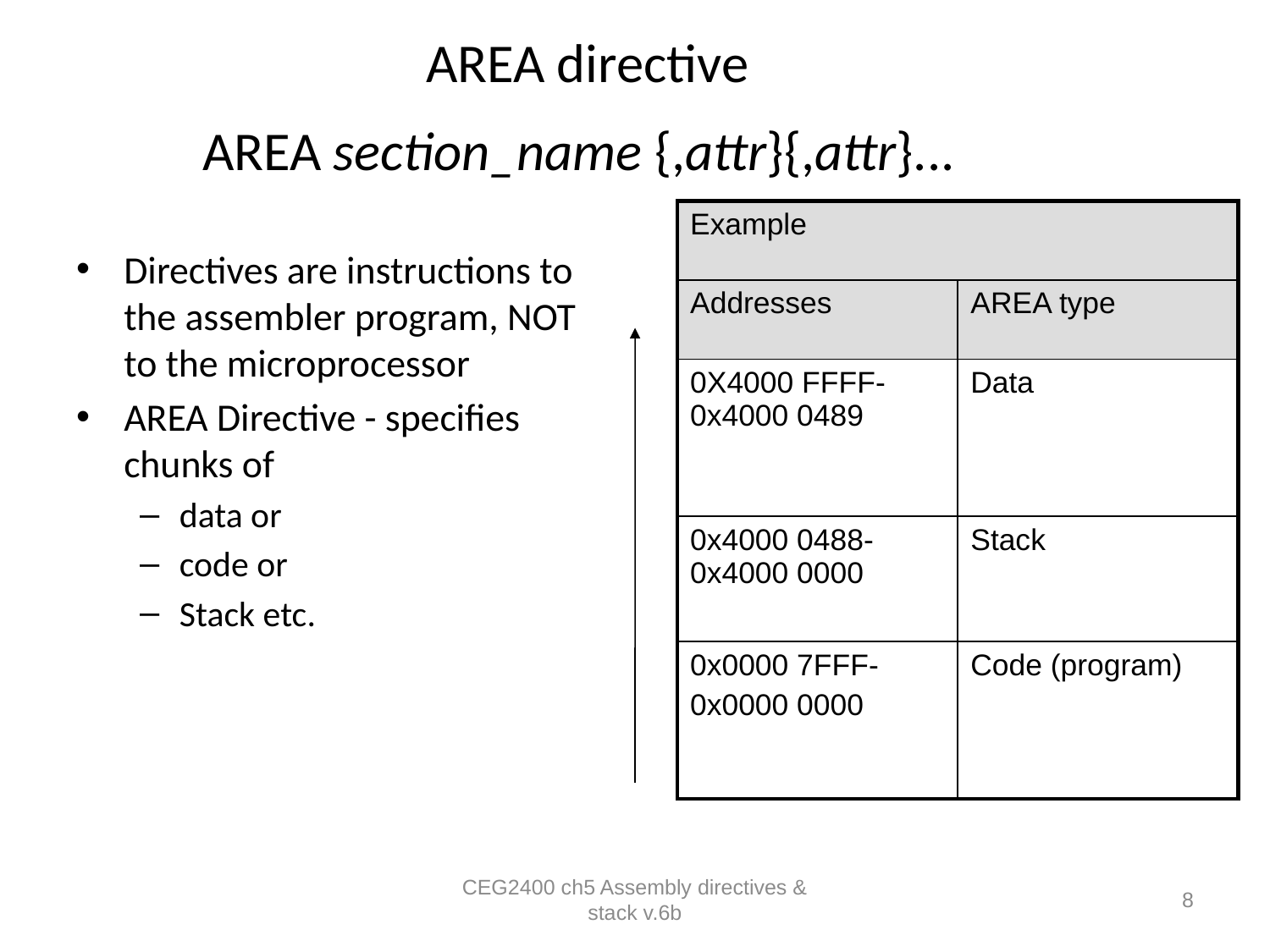

# AREA directive AREA section_name {,attr}{,attr}...
| Example |  |
| --- | --- |
| Addresses | AREA type |
| 0X4000 FFFF- 0x4000 0489 | Data |
| 0x4000 0488- 0x4000 0000 | Stack |
| 0x0000 7FFF- 0x0000 0000 | Code (program) |
Directives are instructions to the assembler program, NOT to the microprocessor
AREA Directive - specifies chunks of
data or
code or
Stack etc.

CEG2400 ch5 Assembly directives & stack v.6b
8